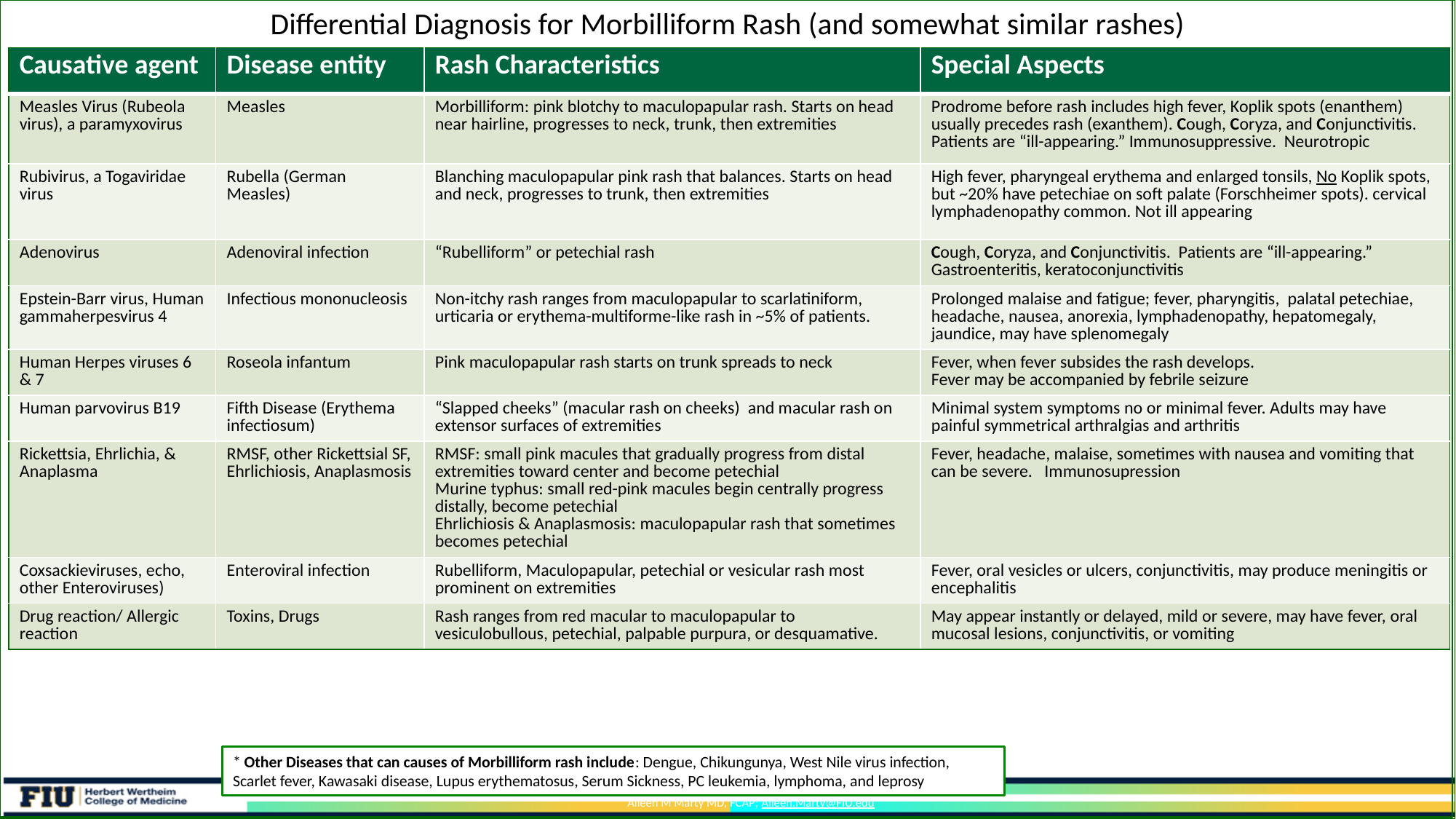

# Differential Diagnosis for Morbilliform Rash (and somewhat similar rashes)
| Causative agent | Disease entity | Rash Characteristics | Special Aspects |
| --- | --- | --- | --- |
| Measles Virus (Rubeola virus), a paramyxovirus | Measles | Morbilliform: pink blotchy to maculopapular rash. Starts on head near hairline, progresses to neck, trunk, then extremities | Prodrome before rash includes high fever, Koplik spots (enanthem) usually precedes rash (exanthem). Cough, Coryza, and Conjunctivitis. Patients are “ill-appearing.” Immunosuppressive. Neurotropic |
| Rubivirus, a Togaviridae virus | Rubella (German Measles) | Blanching maculopapular pink rash that balances. Starts on head and neck, progresses to trunk, then extremities | High fever, pharyngeal erythema and enlarged tonsils, No Koplik spots, but ~20% have petechiae on soft palate (Forschheimer spots). cervical lymphadenopathy common. Not ill appearing |
| Adenovirus | Adenoviral infection | “Rubelliform” or petechial rash | Cough, Coryza, and Conjunctivitis. Patients are “ill-appearing.” Gastroenteritis, keratoconjunctivitis |
| Epstein-Barr virus, Human gammaherpesvirus 4 | Infectious mononucleosis | Non-itchy rash ranges from maculopapular to scarlatiniform, urticaria or erythema-multiforme-like rash in ~5% of patients. | Prolonged malaise and fatigue; fever, pharyngitis, palatal petechiae, headache, nausea, anorexia, lymphadenopathy, hepatomegaly, jaundice, may have splenomegaly |
| Human Herpes viruses 6 & 7 | Roseola infantum | Pink maculopapular rash starts on trunk spreads to neck | Fever, when fever subsides the rash develops. Fever may be accompanied by febrile seizure |
| Human parvovirus B19 | Fifth Disease (Erythema infectiosum) | “Slapped cheeks” (macular rash on cheeks) and macular rash on extensor surfaces of extremities | Minimal system symptoms no or minimal fever. Adults may have painful symmetrical arthralgias and arthritis |
| Rickettsia, Ehrlichia, & Anaplasma | RMSF, other Rickettsial SF, Ehrlichiosis, Anaplasmosis | RMSF: small pink macules that gradually progress from distal extremities toward center and become petechial Murine typhus: small red-pink macules begin centrally progress distally, become petechial Ehrlichiosis & Anaplasmosis: maculopapular rash that sometimes becomes petechial | Fever, headache, malaise, sometimes with nausea and vomiting that can be severe. Immunosupression |
| Coxsackieviruses, echo, other Enteroviruses) | Enteroviral infection | Rubelliform, Maculopapular, petechial or vesicular rash most prominent on extremities | Fever, oral vesicles or ulcers, conjunctivitis, may produce meningitis or encephalitis |
| Drug reaction/ Allergic reaction | Toxins, Drugs | Rash ranges from red macular to maculopapular to vesiculobullous, petechial, palpable purpura, or desquamative. | May appear instantly or delayed, mild or severe, may have fever, oral mucosal lesions, conjunctivitis, or vomiting |
* Other Diseases that can causes of Morbilliform rash include: Dengue, Chikungunya, West Nile virus infection, Scarlet fever, Kawasaki disease, Lupus erythematosus, Serum Sickness, PC leukemia, lymphoma, and leprosy